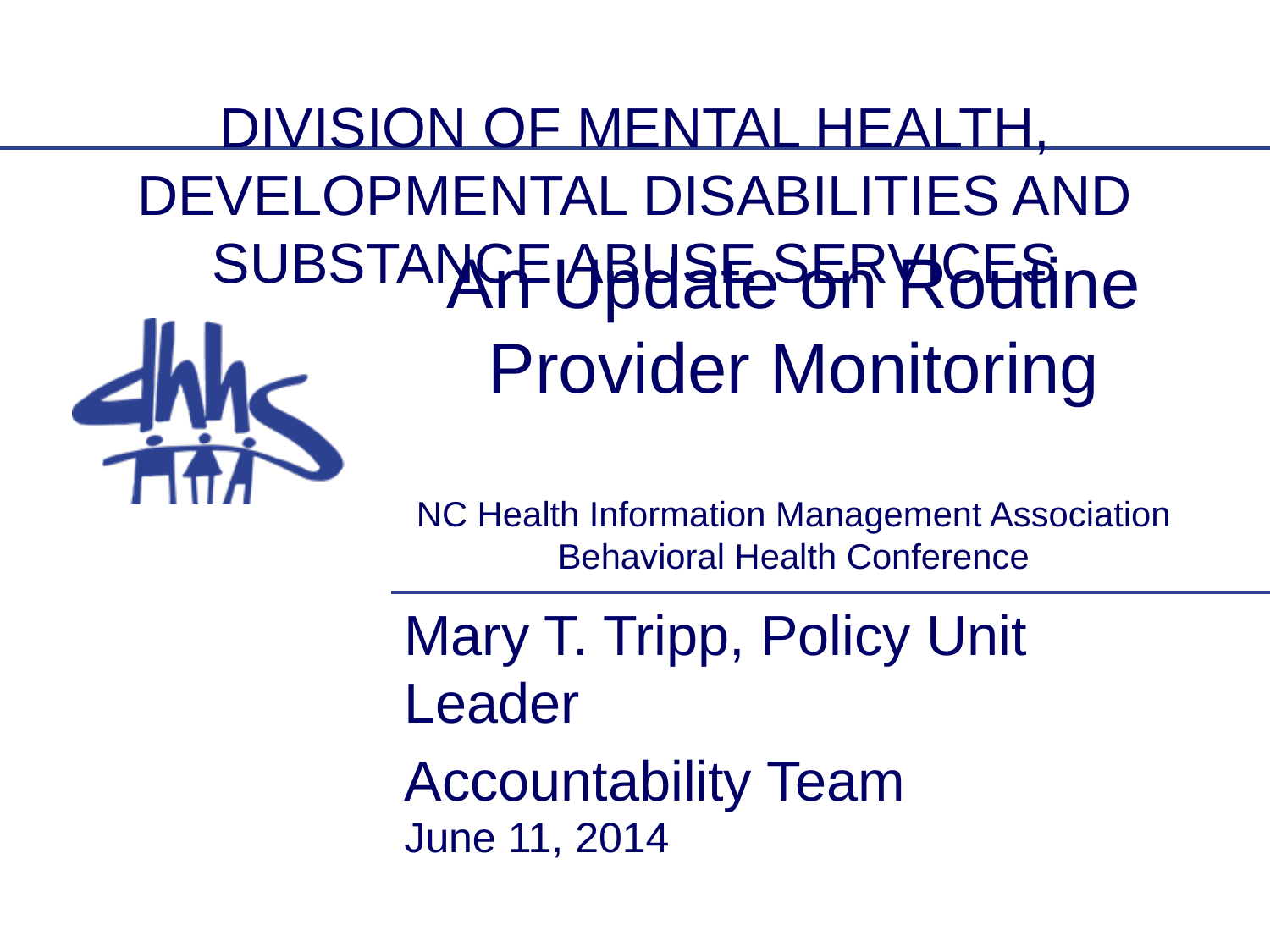

Division of Mental Health, Developmental Disabilities and Substance Abuse Services
# An Update on Routine Provider Monitoring NC Health Information Management Association Behavioral Health Conference
Mary T. Tripp, Policy Unit Leader
Accountability Team

June 11, 2014